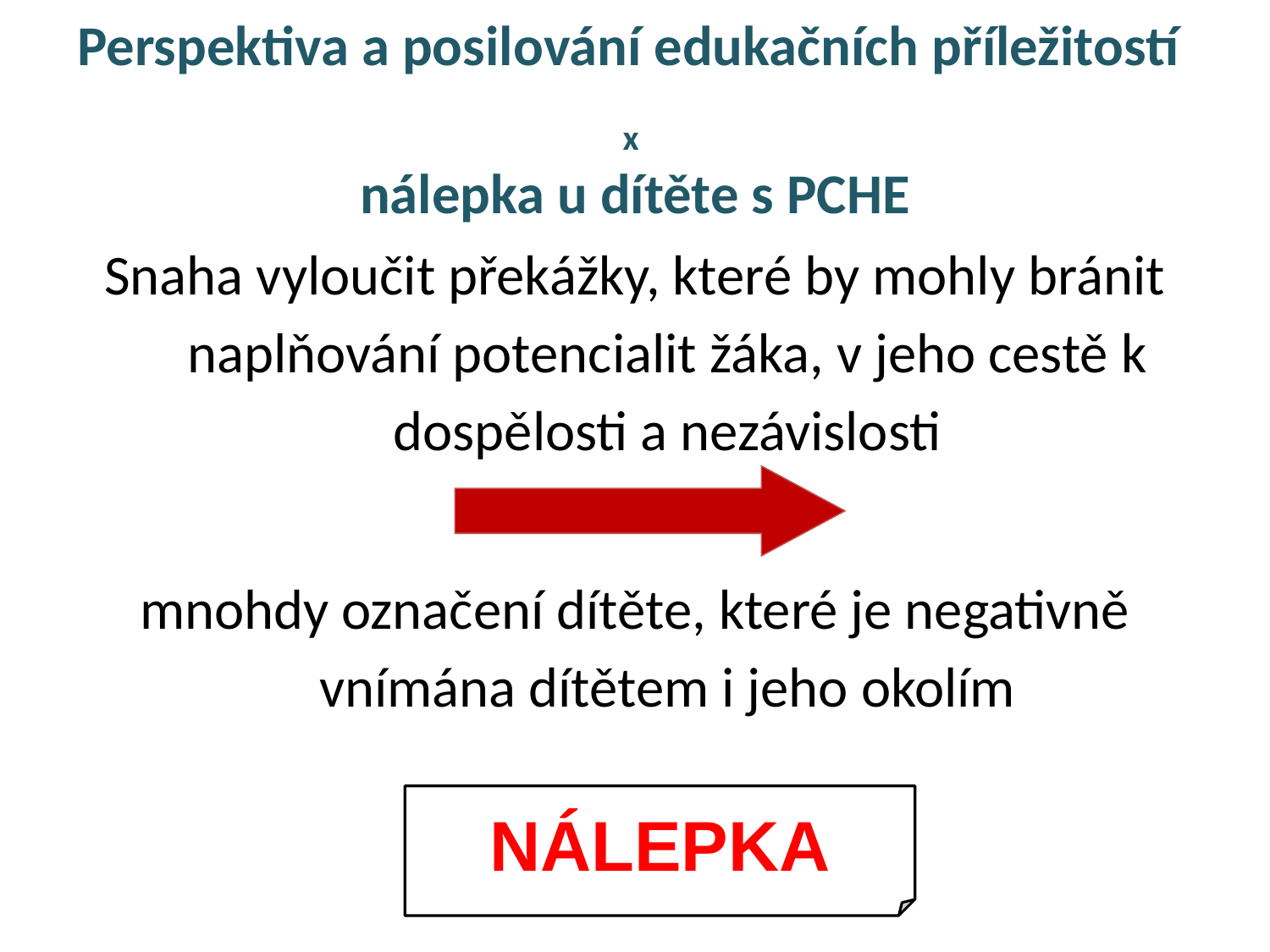

Perspektiva a posilování edukačních příležitostí
x
nálepka u dítěte s PCHE
Snaha vyloučit překážky, které by mohly bránit naplňování potencialit žáka, v jeho cestě k dospělosti a nezávislosti

mnohdy označení dítěte, které je negativně vnímána dítětem i jeho okolím

NÁLEPKA